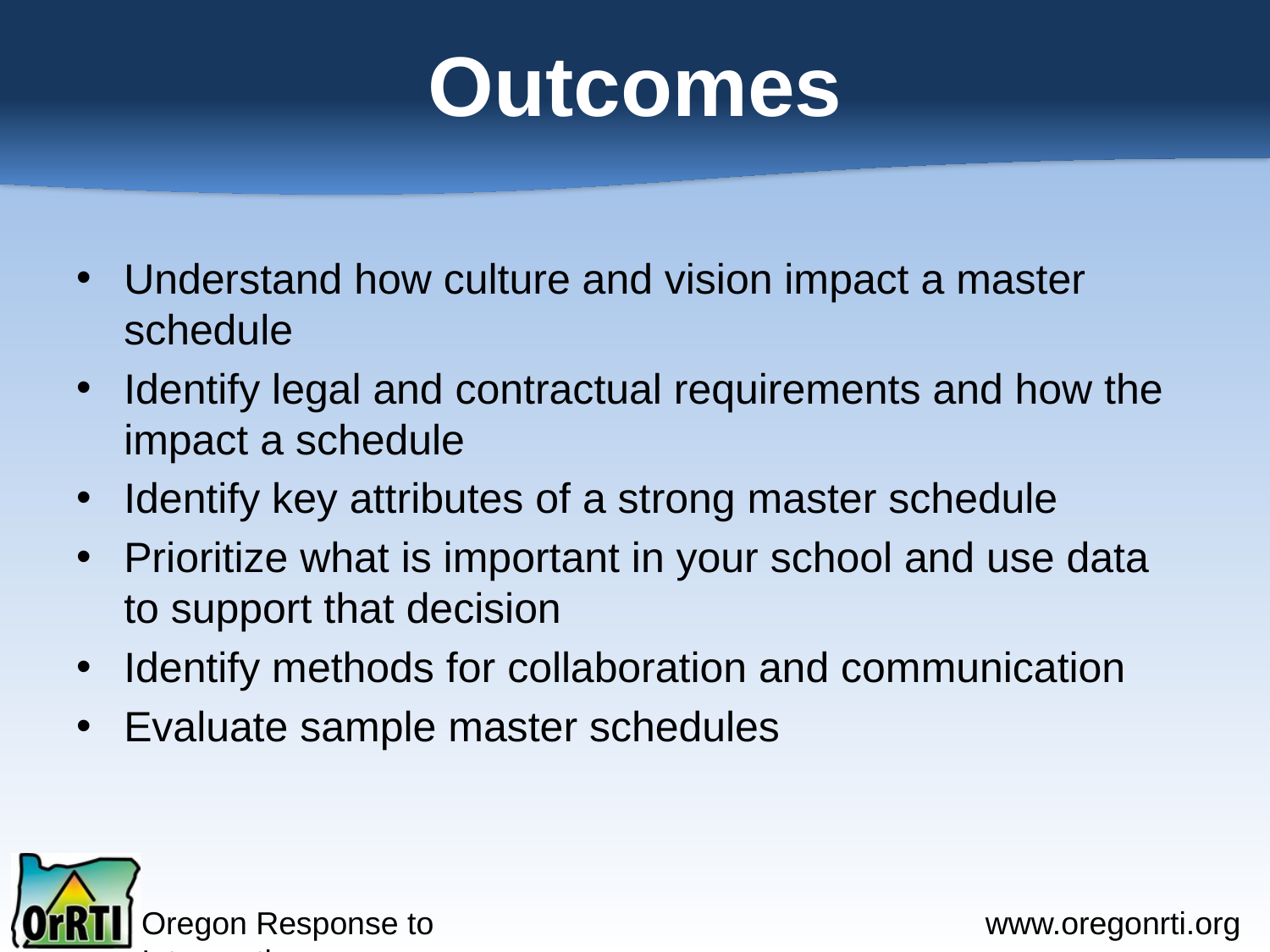

# Outcomes
Understand how culture and vision impact a master schedule
Identify legal and contractual requirements and how the impact a schedule
Identify key attributes of a strong master schedule
Prioritize what is important in your school and use data to support that decision
Identify methods for collaboration and communication
Evaluate sample master schedules